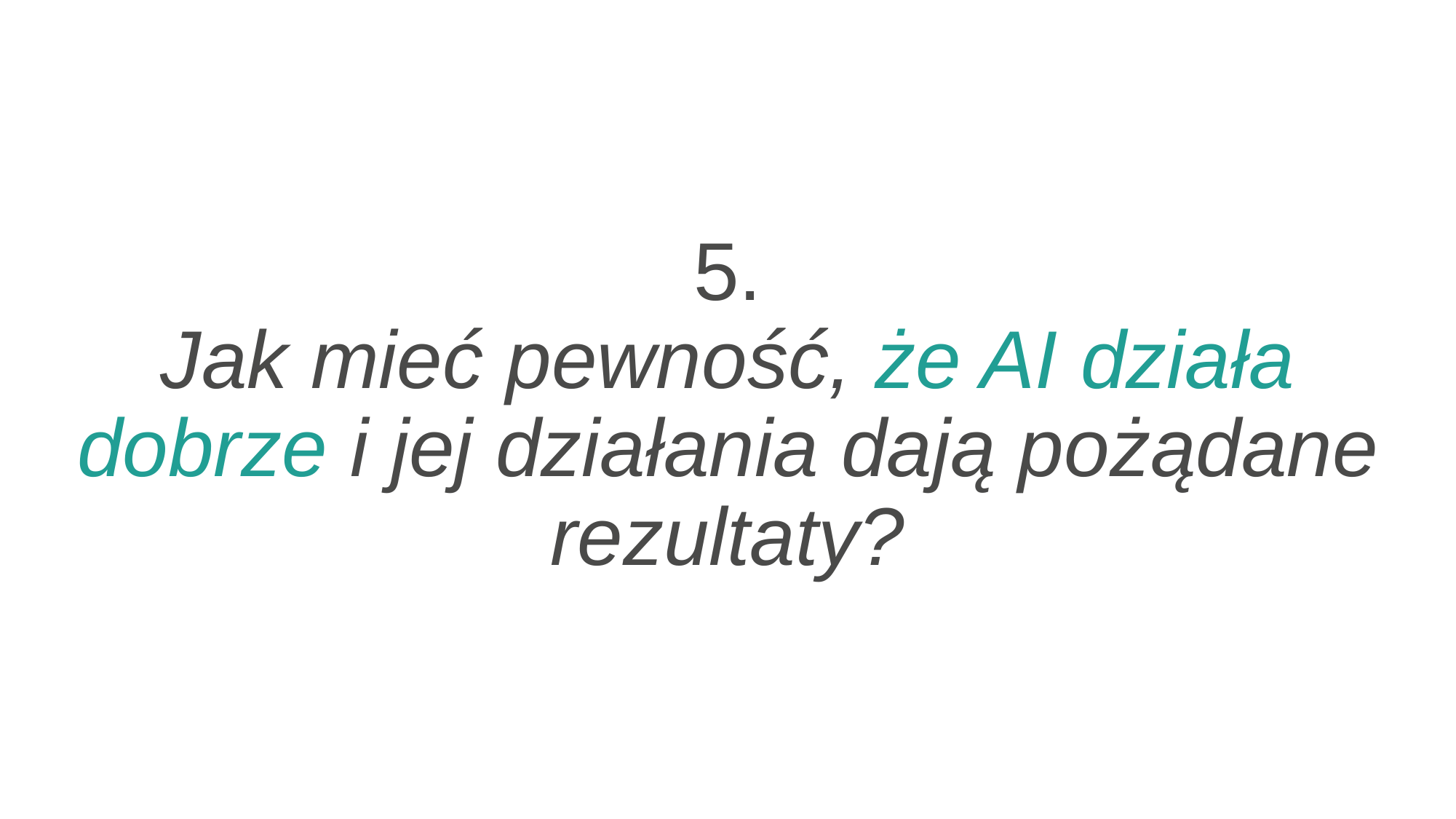

5.
Jak mieć pewność, że AI działa dobrze i jej działania dają pożądane rezultaty?